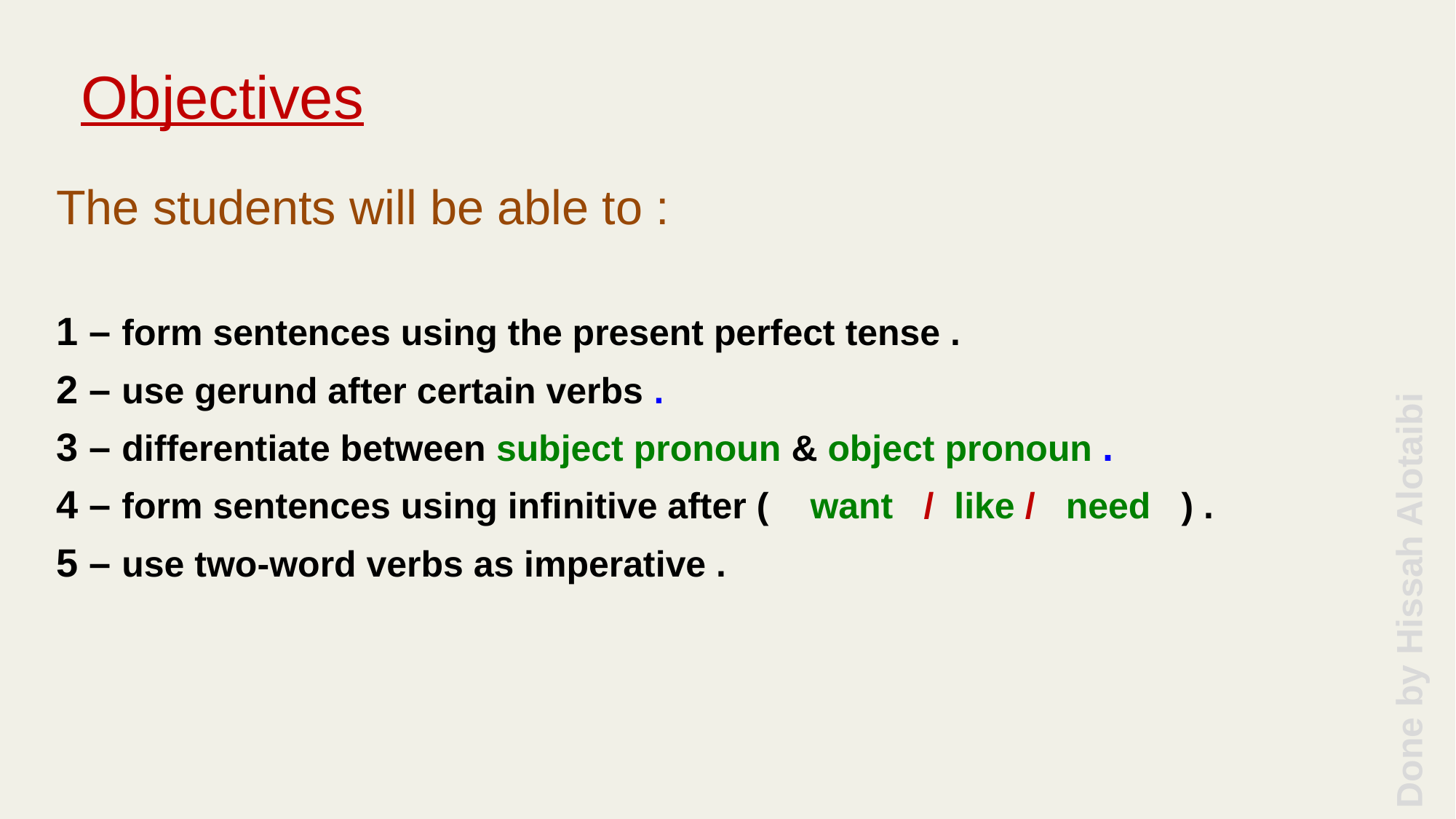

Objectives
The students will be able to :

1 – form sentences using the present perfect tense .
2 – use gerund after certain verbs .
3 – differentiate between subject pronoun & object pronoun .
4 – form sentences using infinitive after (    want   /  like /   need   ) .
5 – use two-word verbs as imperative .